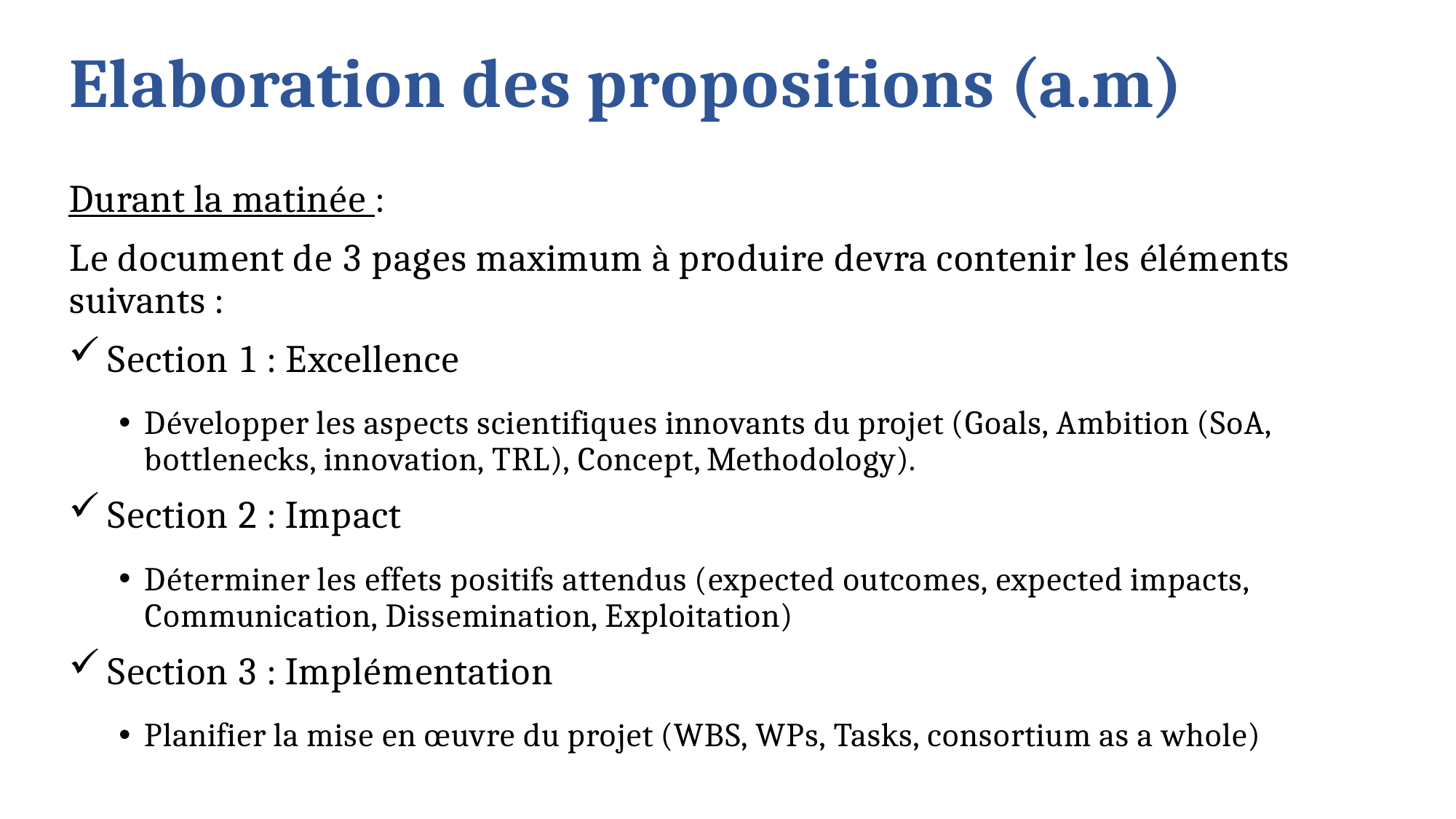

# Elaboration des propositions (a.m)
Durant la matinée :
Le document de 3 pages maximum à produire devra contenir les éléments suivants :
 Section 1 : Excellence
Développer les aspects scientifiques innovants du projet (Goals, Ambition (SoA, bottlenecks, innovation, TRL), Concept, Methodology).
 Section 2 : Impact
Déterminer les effets positifs attendus (expected outcomes, expected impacts, Communication, Dissemination, Exploitation)
 Section 3 : Implémentation
Planifier la mise en œuvre du projet (WBS, WPs, Tasks, consortium as a whole)